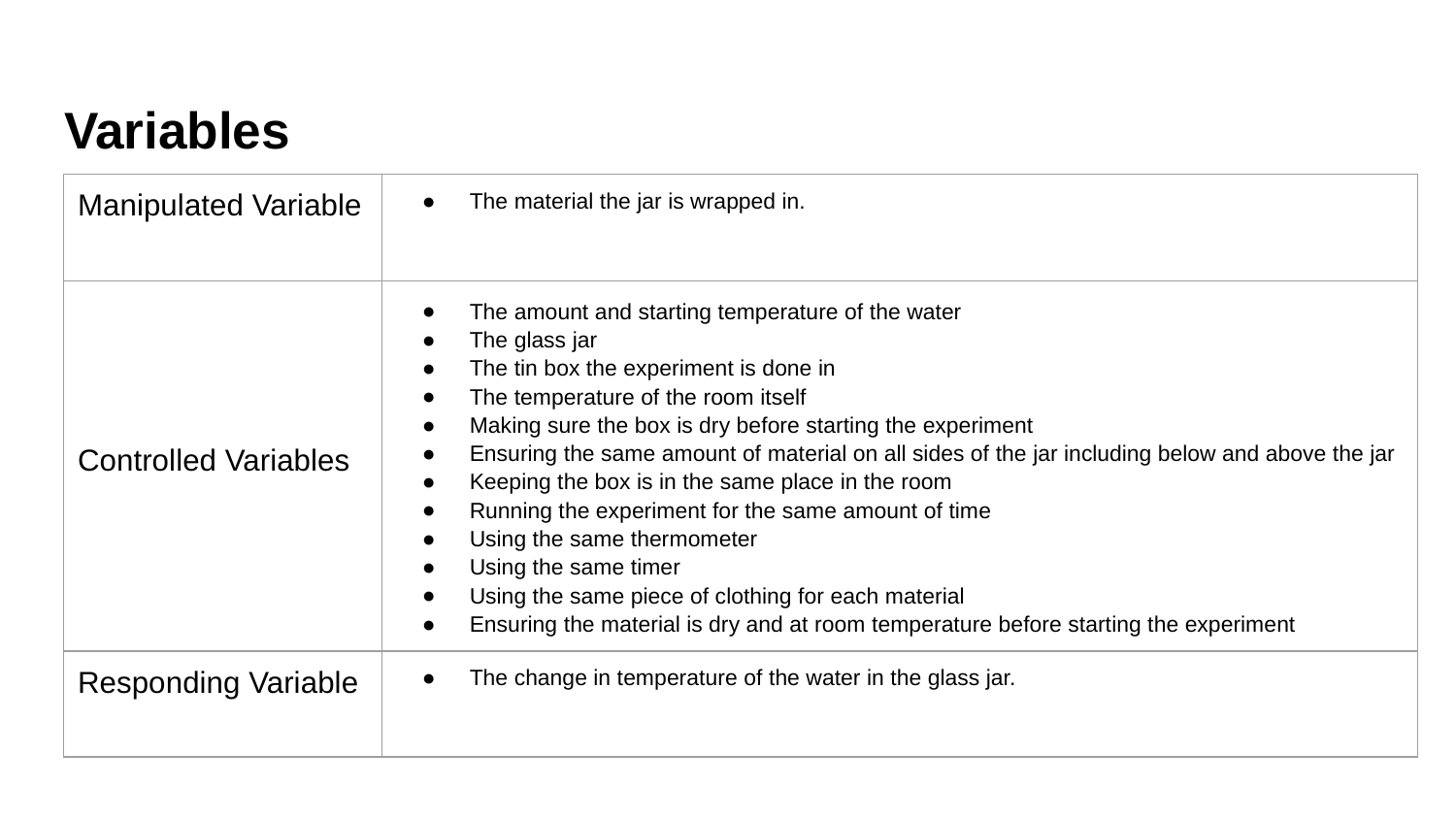

# Variables
| Manipulated Variable | The material the jar is wrapped in. |
| --- | --- |
| Controlled Variables | The amount and starting temperature of the water The glass jar The tin box the experiment is done in The temperature of the room itself Making sure the box is dry before starting the experiment Ensuring the same amount of material on all sides of the jar including below and above the jar Keeping the box is in the same place in the room Running the experiment for the same amount of time Using the same thermometer Using the same timer Using the same piece of clothing for each material Ensuring the material is dry and at room temperature before starting the experiment |
| Responding Variable | The change in temperature of the water in the glass jar. |